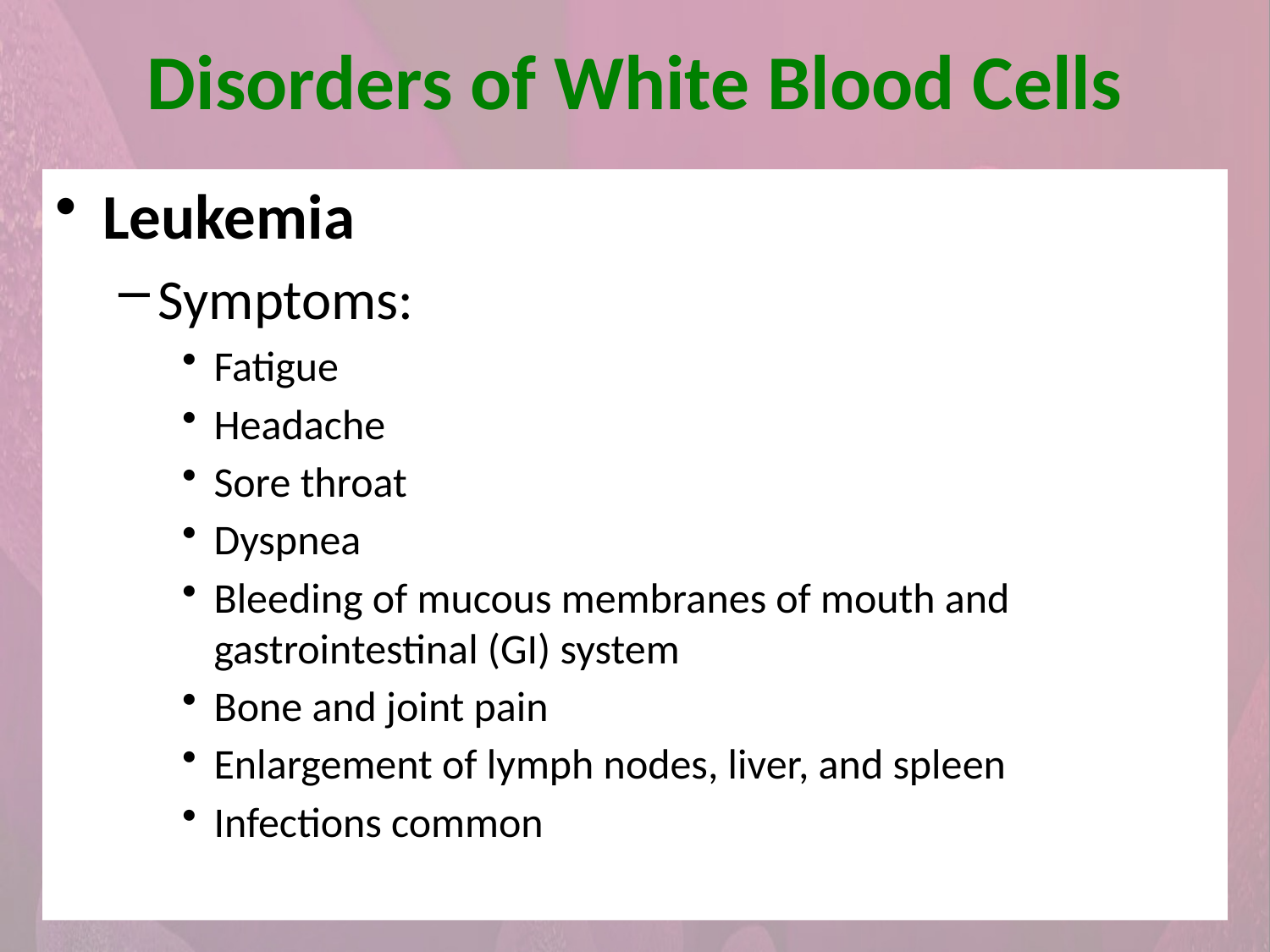

Disorders of White Blood Cells
Leukemia
Symptoms:
Fatigue
Headache
Sore throat
Dyspnea
Bleeding of mucous membranes of mouth and gastrointestinal (GI) system
Bone and joint pain
Enlargement of lymph nodes, liver, and spleen
Infections common